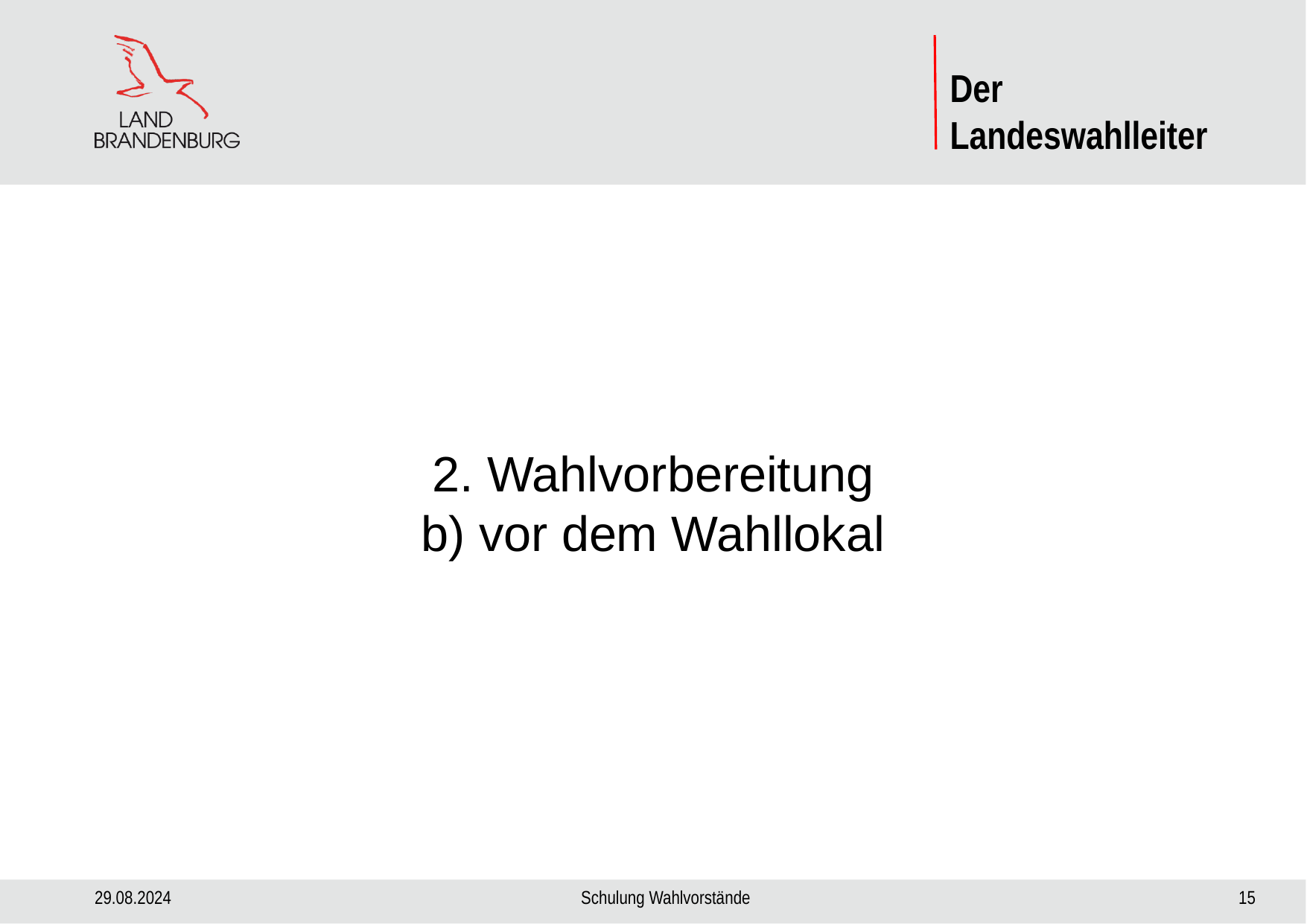

2. Wahlvorbereitung
b) vor dem Wahllokal
29.08.2024
Schulung Wahlvorstände